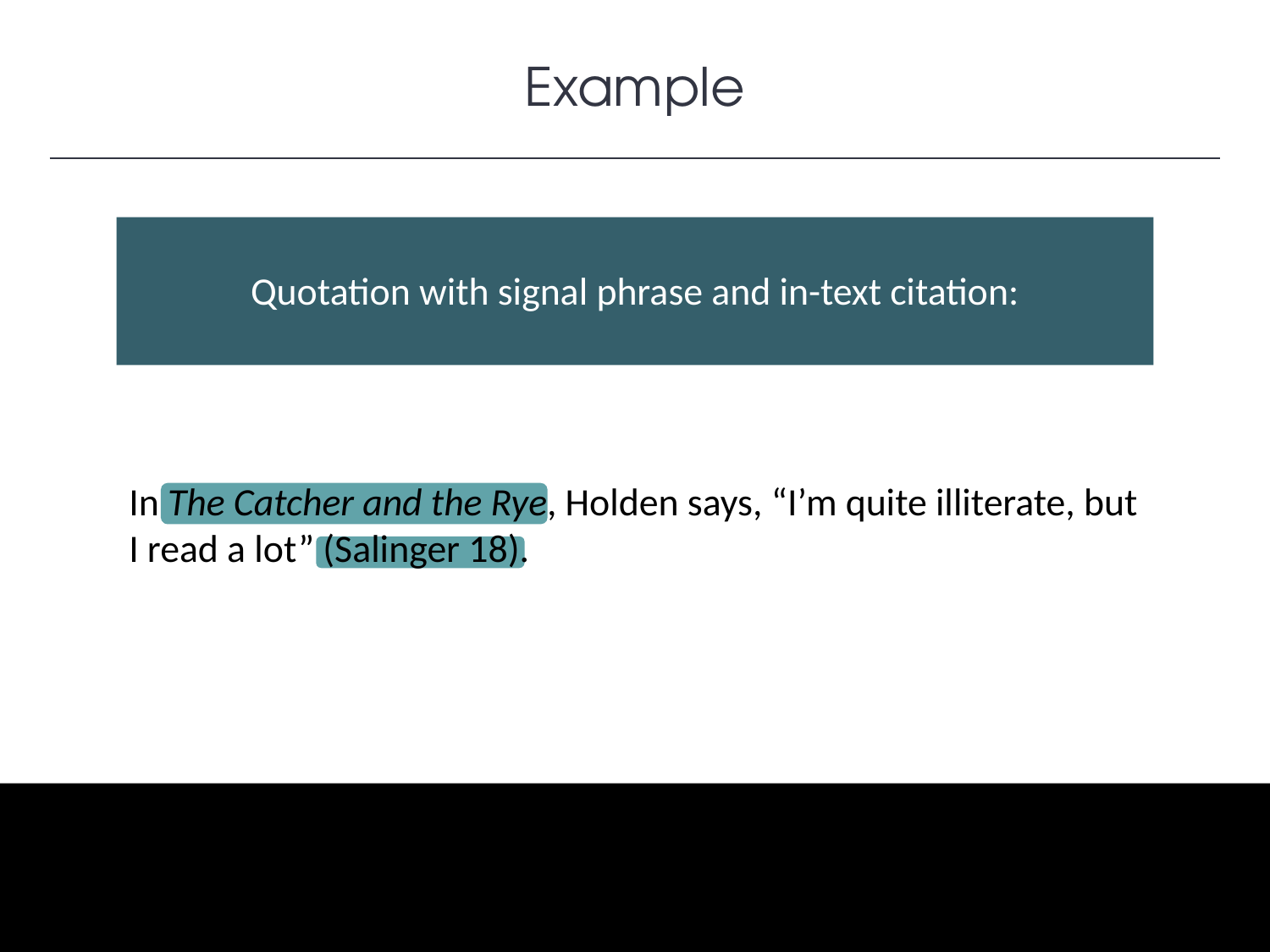

Example
HAWKES LEARNING

Quotation with signal phrase and in-text citation:
In The Catcher and the Rye, Holden says, “I’m quite illiterate, but I read a lot” (Salinger 18).